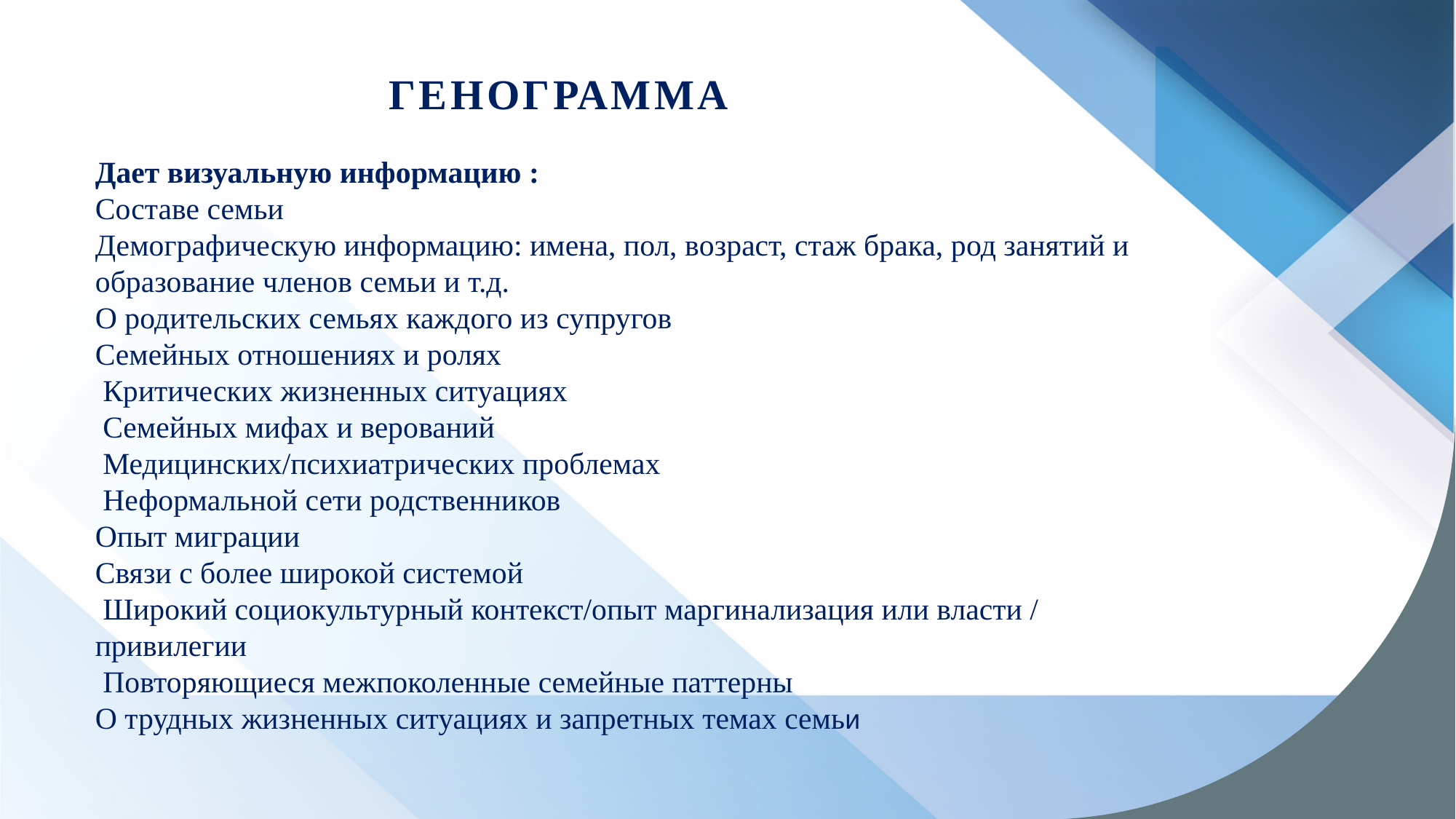

# ГЕНОГРАММА
Дает визуальную информацию :
Составе семьи
Демографическую информацию: имена, пол, возраст, стаж брака, род занятий и образование членов семьи и т.д.
О родительских семьях каждого из супругов
Семейных отношениях и ролях
 Критических жизненных ситуациях
 Семейных мифах и верований
 Медицинских/психиатрических проблемах
 Неформальной сети родственников
Опыт миграции
Связи с более широкой системой
 Широкий социокультурный контекст/опыт маргинализация или власти / привилегии
 Повторяющиеся межпоколенные семейные паттерны
О трудных жизненных ситуациях и запретных темах семьи